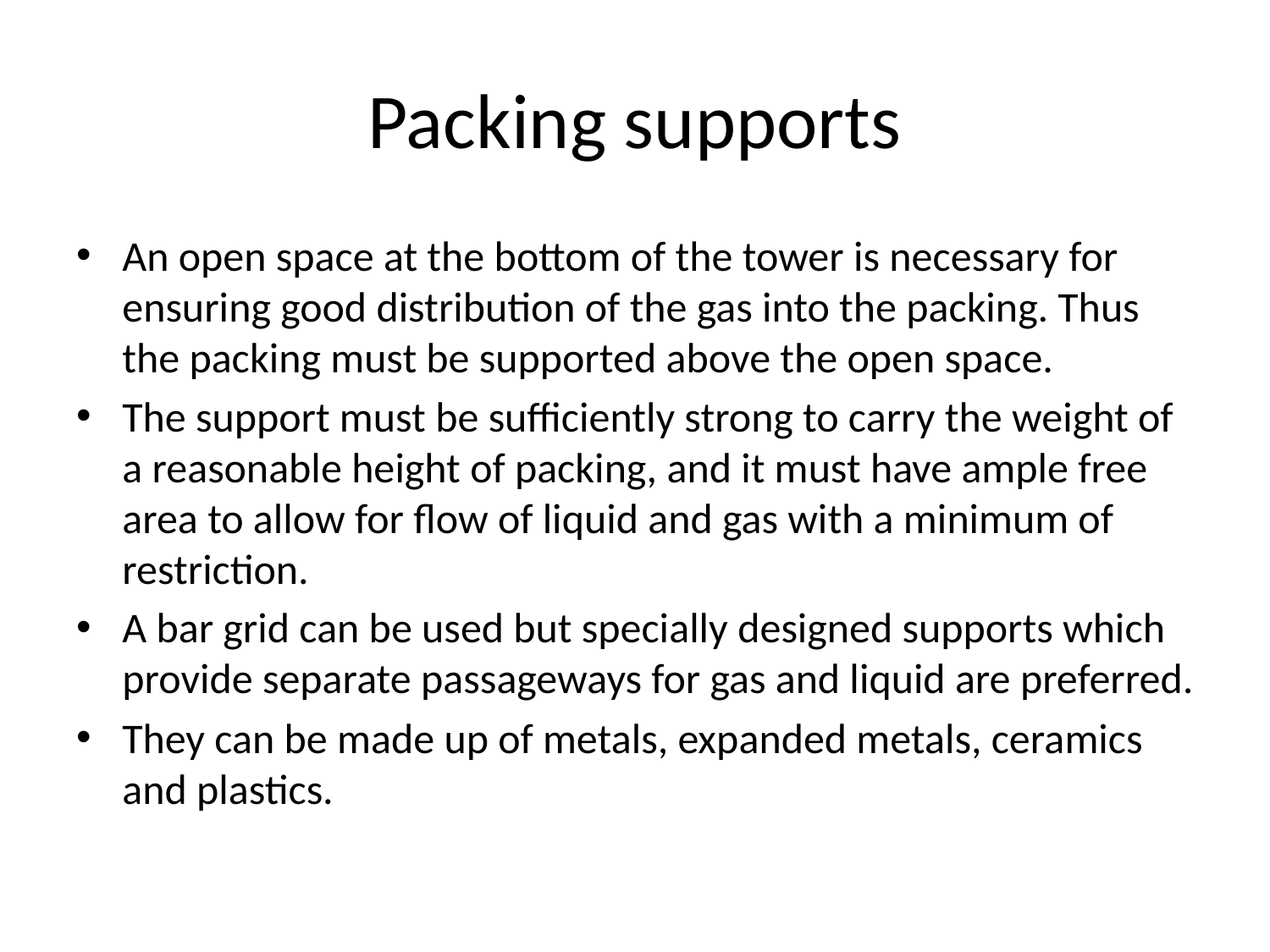

# Packing supports
An open space at the bottom of the tower is necessary for ensuring good distribution of the gas into the packing. Thus the packing must be supported above the open space.
The support must be sufficiently strong to carry the weight of a reasonable height of packing, and it must have ample free area to allow for flow of liquid and gas with a minimum of restriction.
A bar grid can be used but specially designed supports which provide separate passageways for gas and liquid are preferred.
They can be made up of metals, expanded metals, ceramics and plastics.